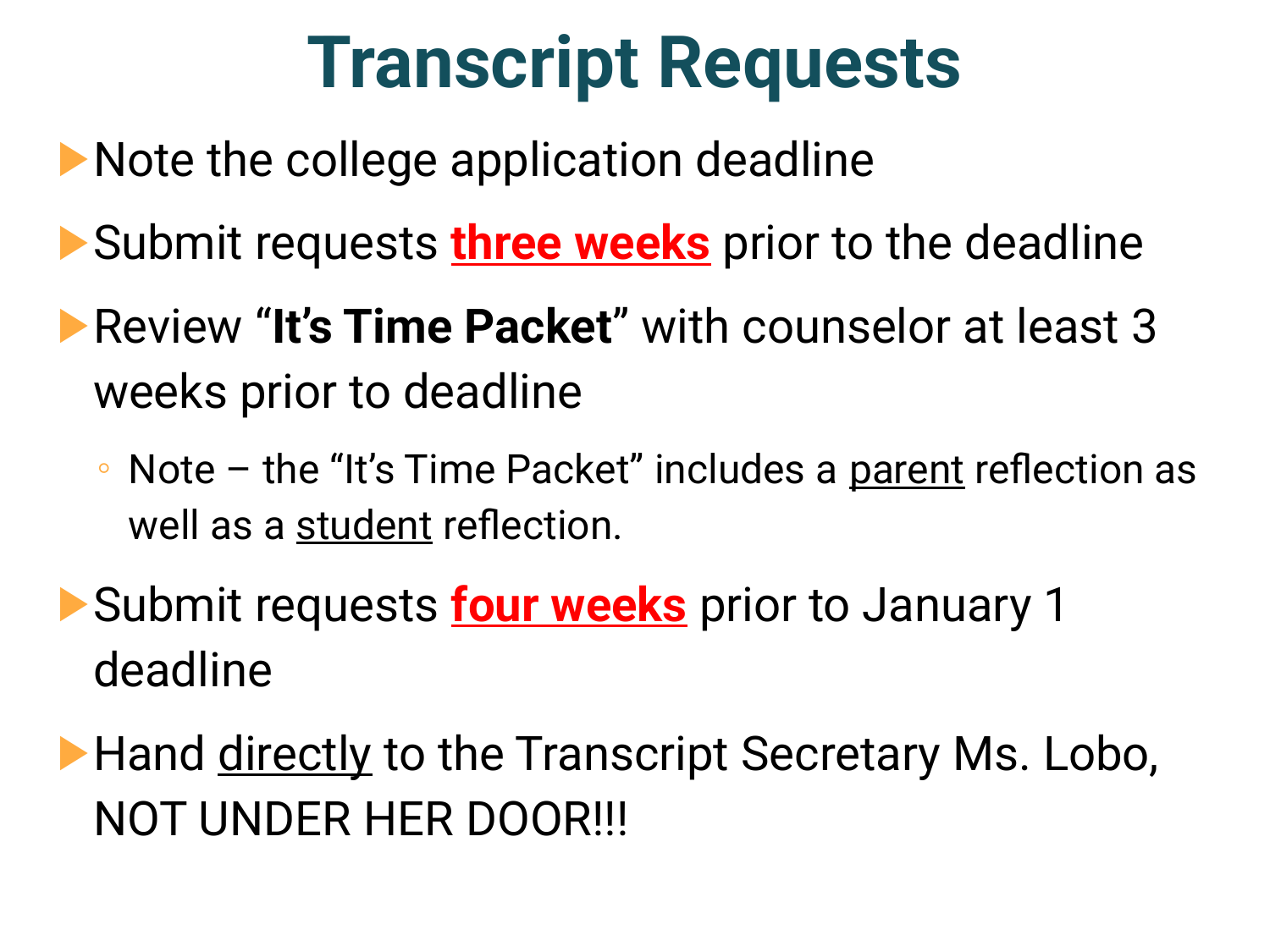

# Transcript Requests
Note the college application deadline
Submit requests three weeks prior to the deadline
Review “It’s Time Packet” with counselor at least 3 weeks prior to deadline
Note – the “It’s Time Packet” includes a parent reflection as well as a student reflection.
Submit requests four weeks prior to January 1 deadline
Hand directly to the Transcript Secretary Ms. Lobo, NOT UNDER HER DOOR!!!